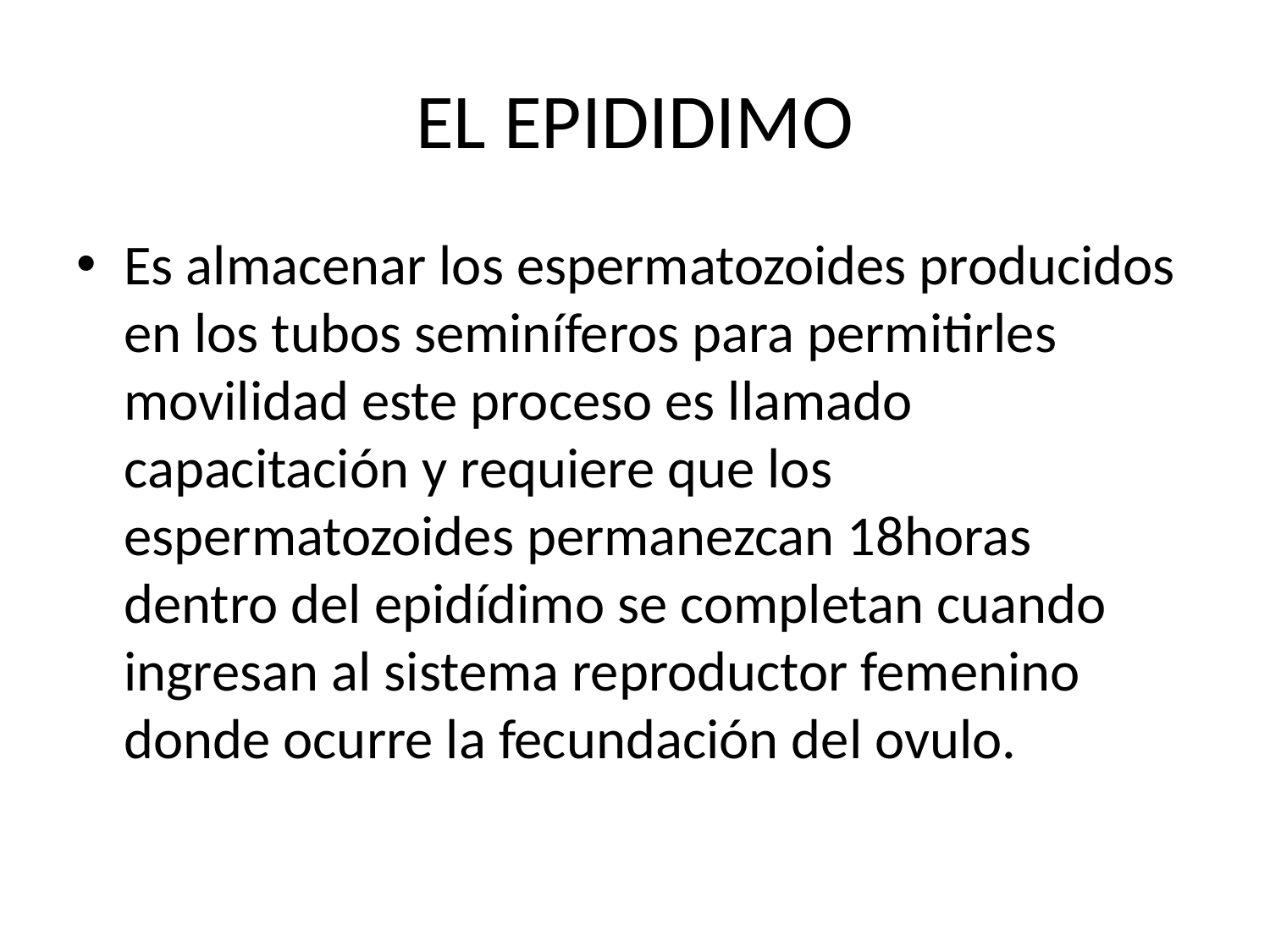

# EL EPIDIDIMO
Es almacenar los espermatozoides producidos en los tubos seminíferos para permitirles movilidad este proceso es llamado capacitación y requiere que los espermatozoides permanezcan 18horas dentro del epidídimo se completan cuando ingresan al sistema reproductor femenino donde ocurre la fecundación del ovulo.